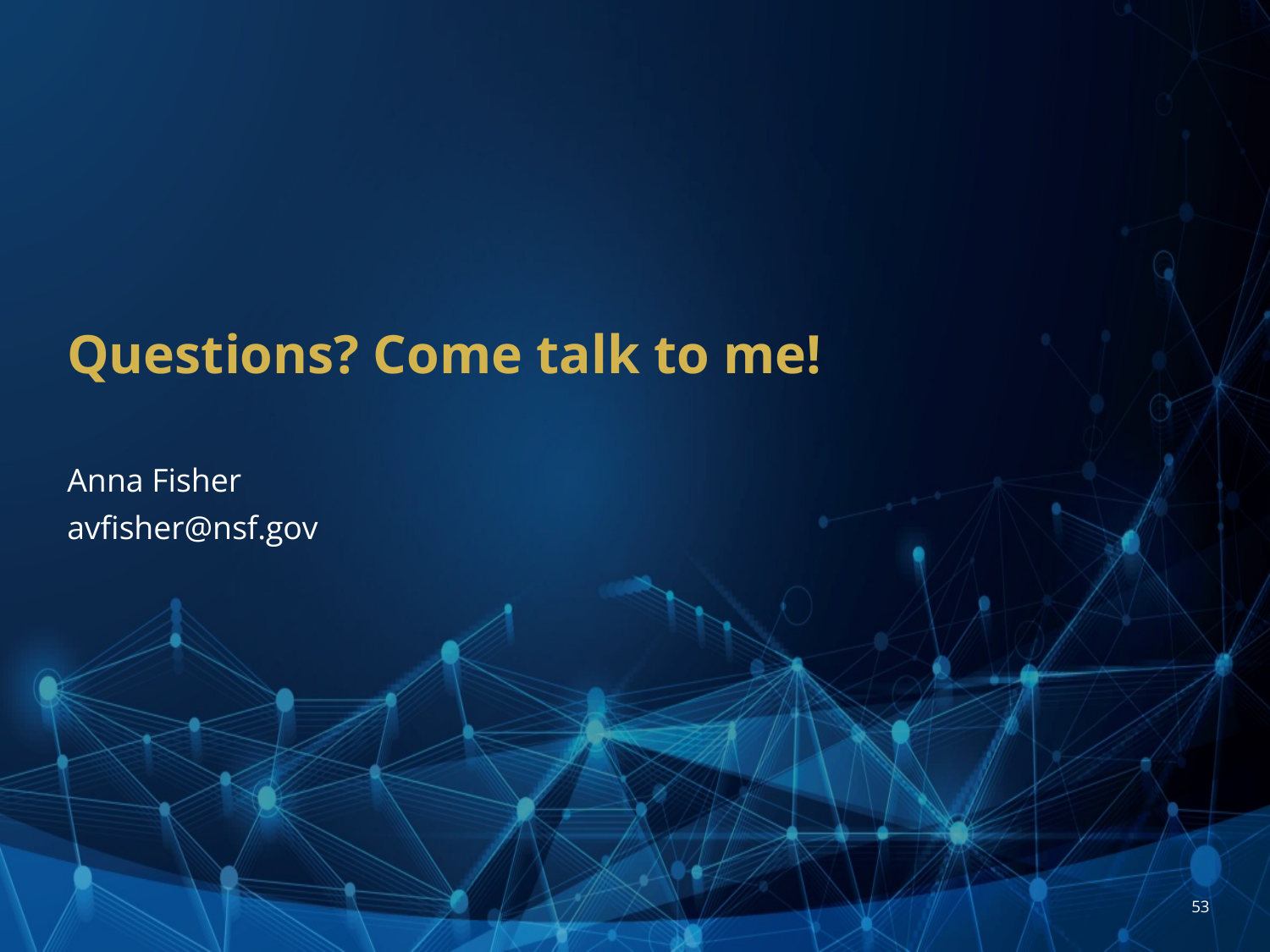

# Questions? Come talk to me!
Anna Fisher
avfisher@nsf.gov
53